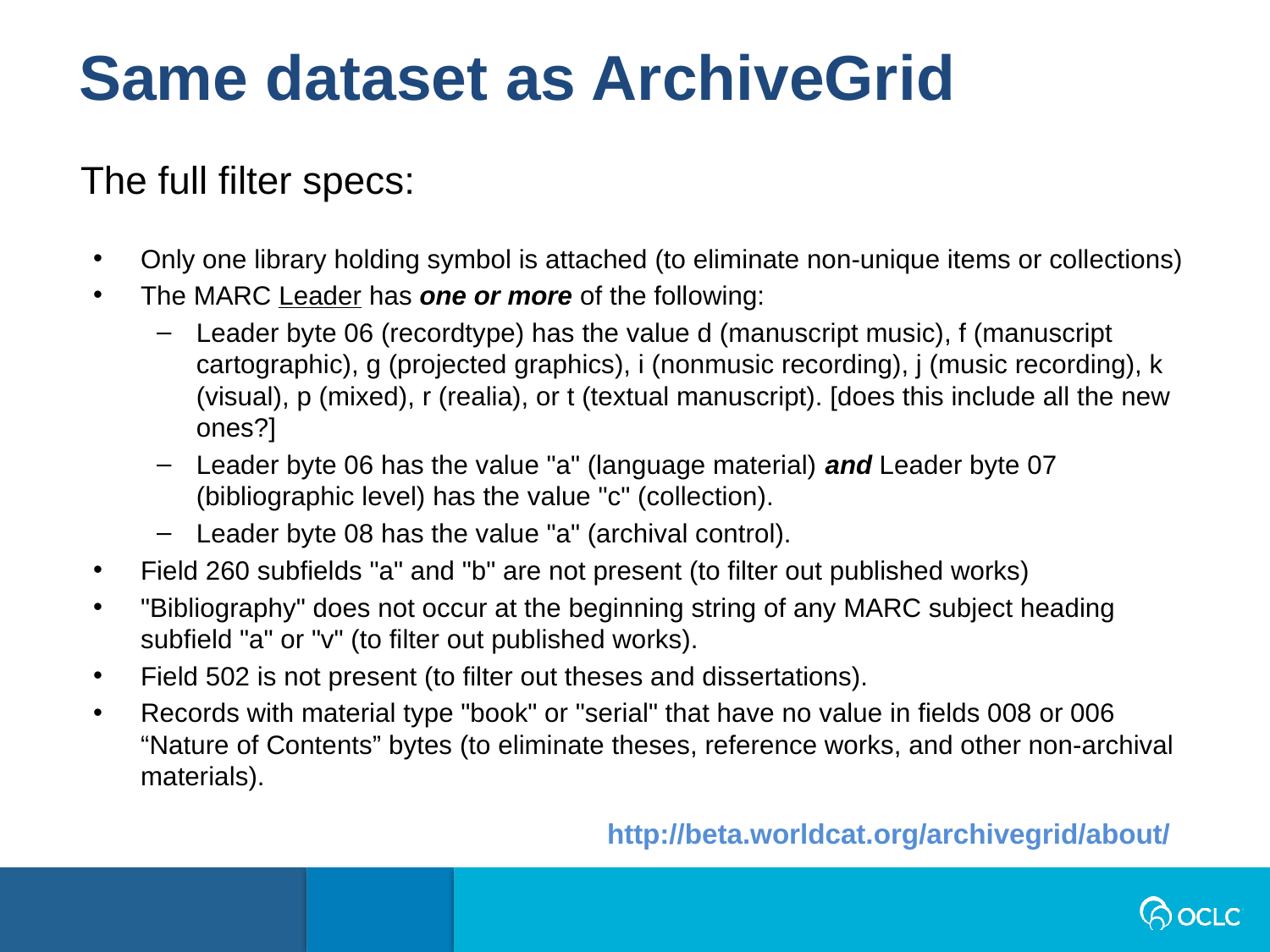

Same dataset as ArchiveGrid
The full filter specs:
Only one library holding symbol is attached (to eliminate non-unique items or collections)
The MARC Leader has one or more of the following:
Leader byte 06 (recordtype) has the value d (manuscript music), f (manuscript cartographic), g (projected graphics), i (nonmusic recording), j (music recording), k (visual), p (mixed), r (realia), or t (textual manuscript). [does this include all the new ones?]
Leader byte 06 has the value "a" (language material) and Leader byte 07 (bibliographic level) has the value "c" (collection).
Leader byte 08 has the value "a" (archival control).
Field 260 subfields "a" and "b" are not present (to filter out published works)
"Bibliography" does not occur at the beginning string of any MARC subject heading subfield "a" or "v" (to filter out published works).
Field 502 is not present (to filter out theses and dissertations).
Records with material type "book" or "serial" that have no value in fields 008 or 006 “Nature of Contents” bytes (to eliminate theses, reference works, and other non-archival materials).

http://beta.worldcat.org/archivegrid/about/